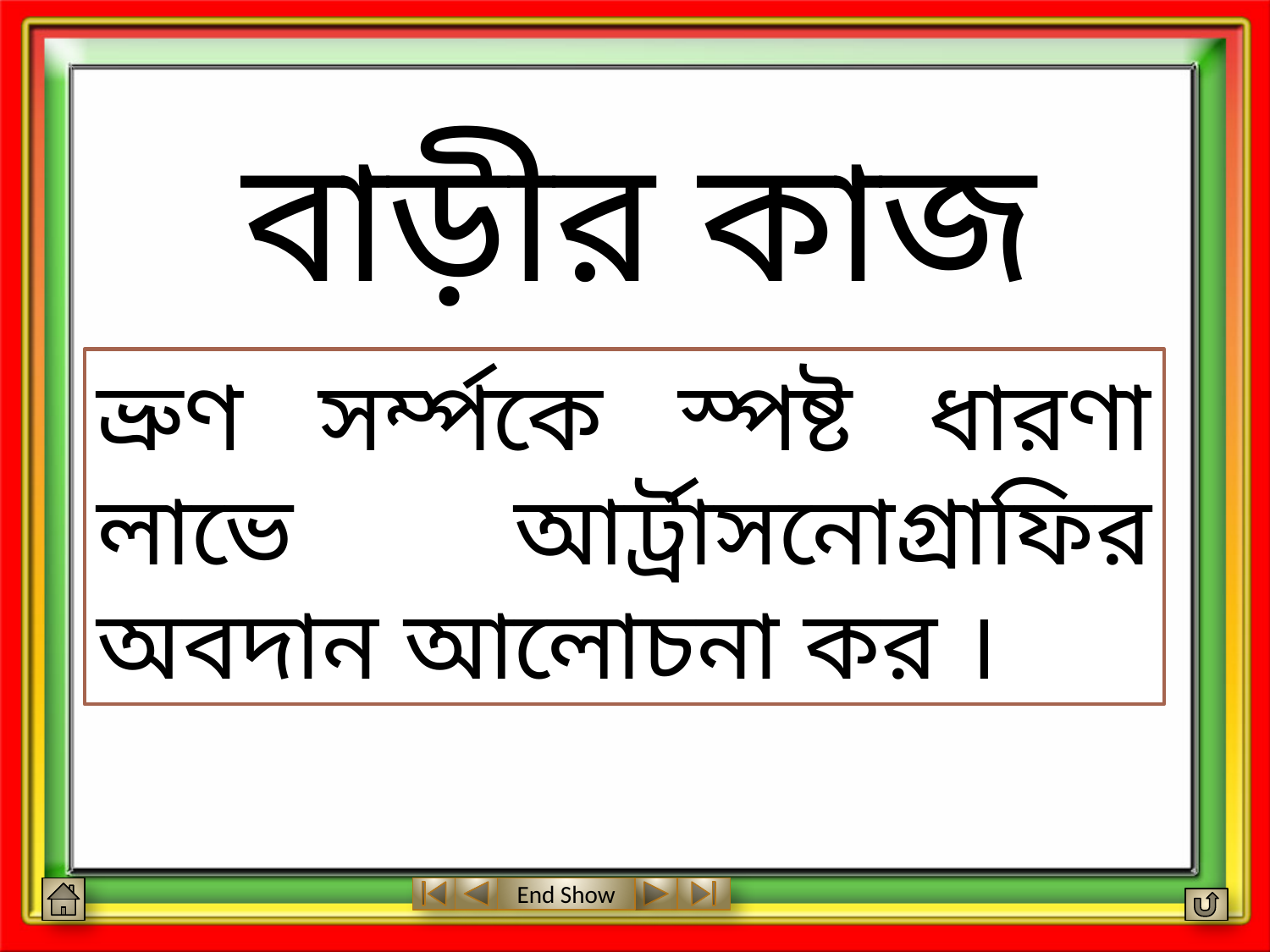

বাড়ীর কাজ
ভ্রুণ সর্ম্পকে স্পষ্ট ধারণা লাভে  আর্ট্রাসনোগ্রাফির অবদান আলোচনা কর ।